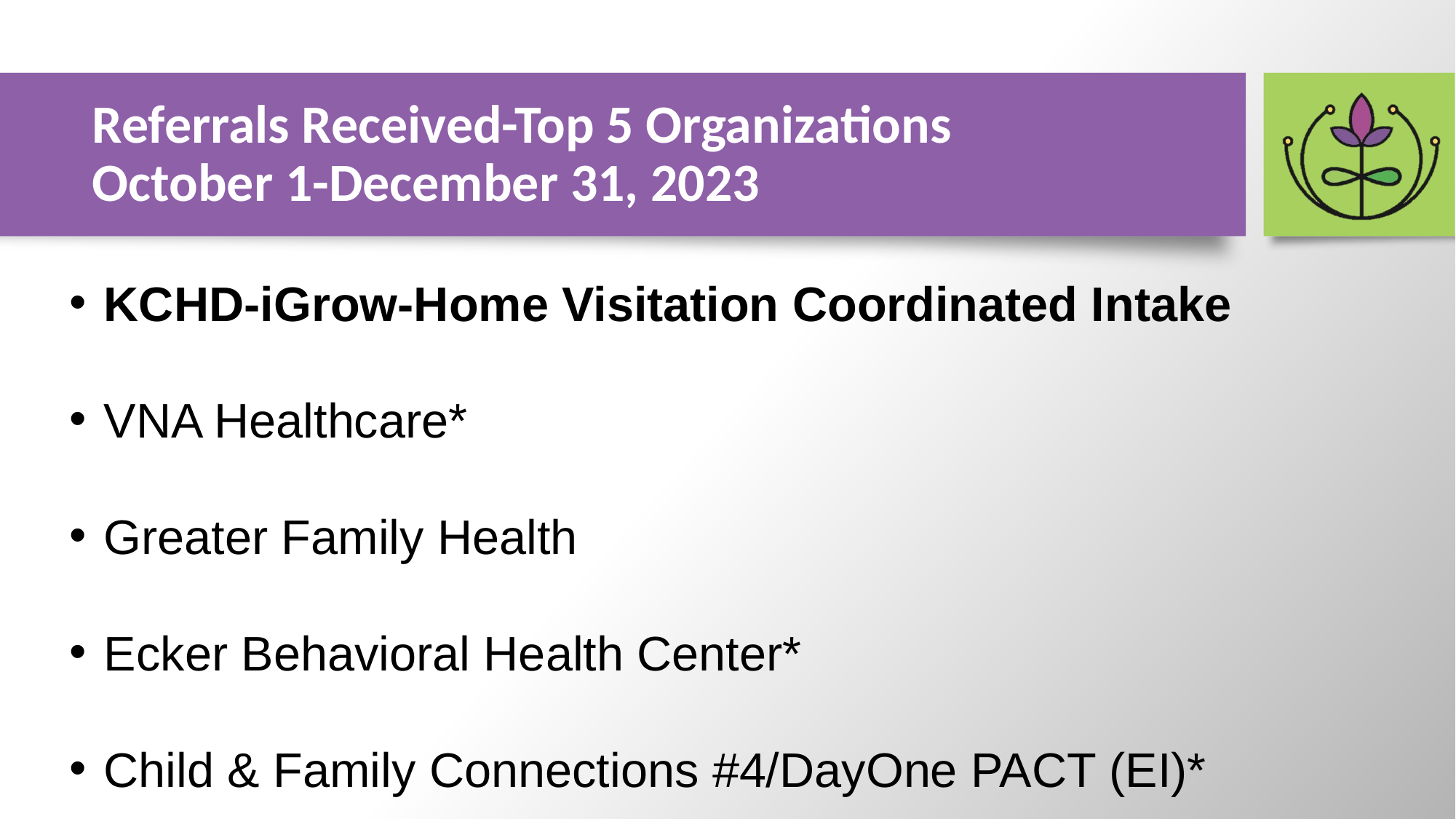

# Referrals Received-Top 5 Organizations October 1-December 31, 2023
KCHD-iGrow-Home Visitation Coordinated Intake

VNA Healthcare*

Greater Family Health

Ecker Behavioral Health Center*

Child & Family Connections #4/DayOne PACT (EI)*